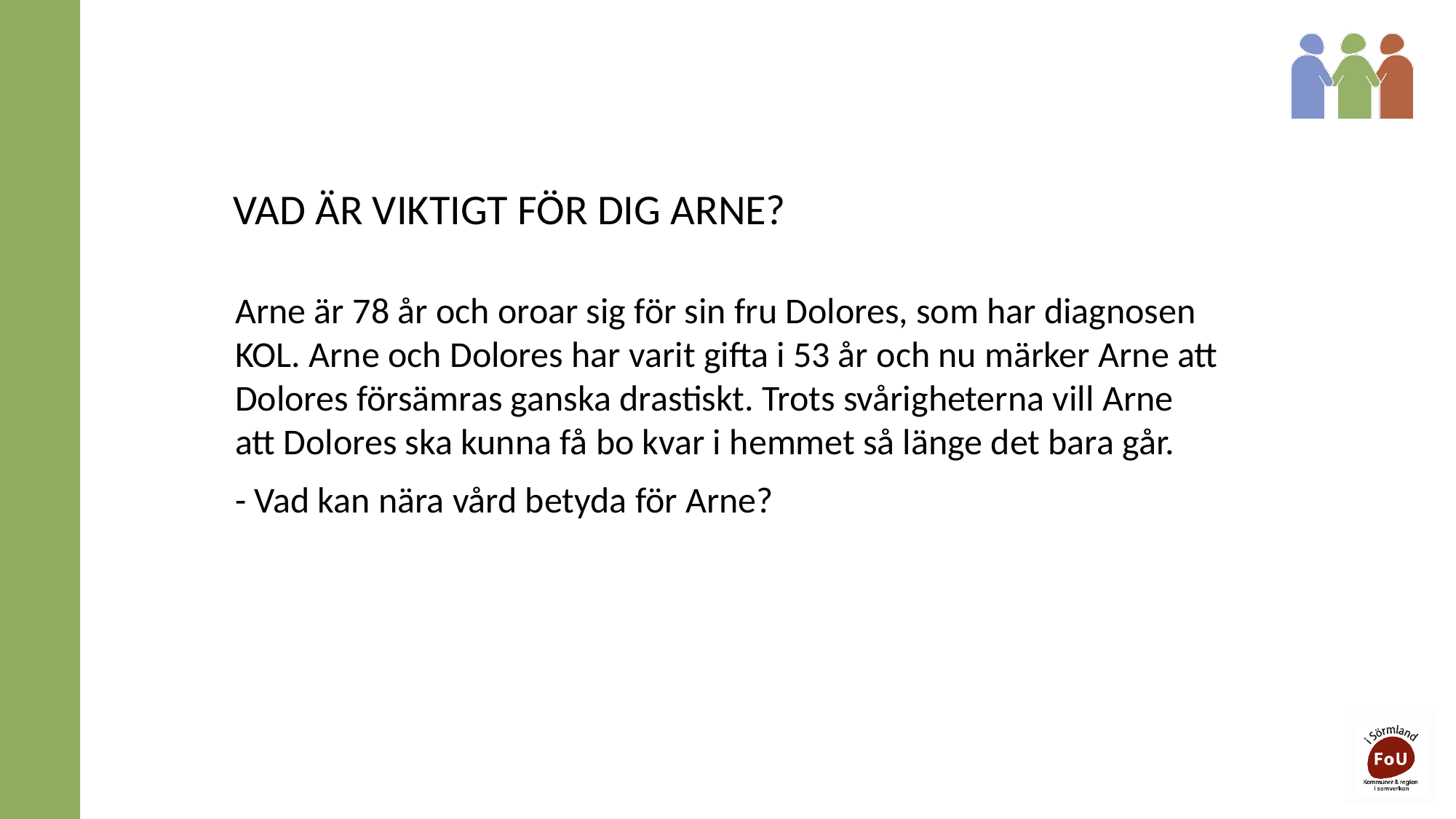

VAD ÄR VIKTIGT FÖR DIG ARNE?
Arne är 78 år och oroar sig för sin fru Dolores, som har diagnosen KOL. Arne och Dolores har varit gifta i 53 år och nu märker Arne att Dolores försämras ganska drastiskt. Trots svårigheterna vill Arne att Dolores ska kunna få bo kvar i hemmet så länge det bara går.

- Vad kan nära vård betyda för Arne?